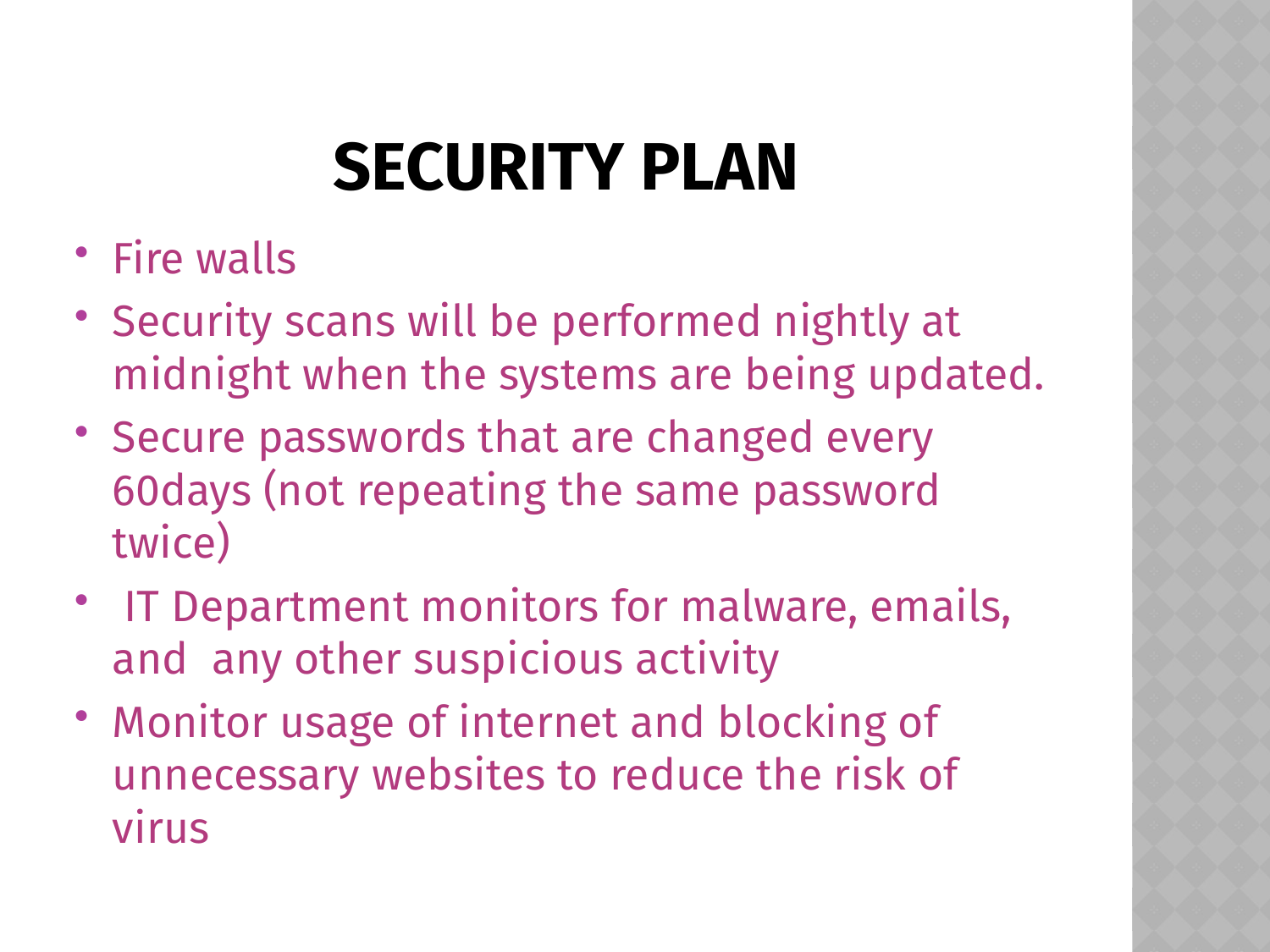

# Security plan
Fire walls
Security scans will be performed nightly at midnight when the systems are being updated.
Secure passwords that are changed every 60days (not repeating the same password twice)
 IT Department monitors for malware, emails, and  any other suspicious activity
Monitor usage of internet and blocking of unnecessary websites to reduce the risk of virus